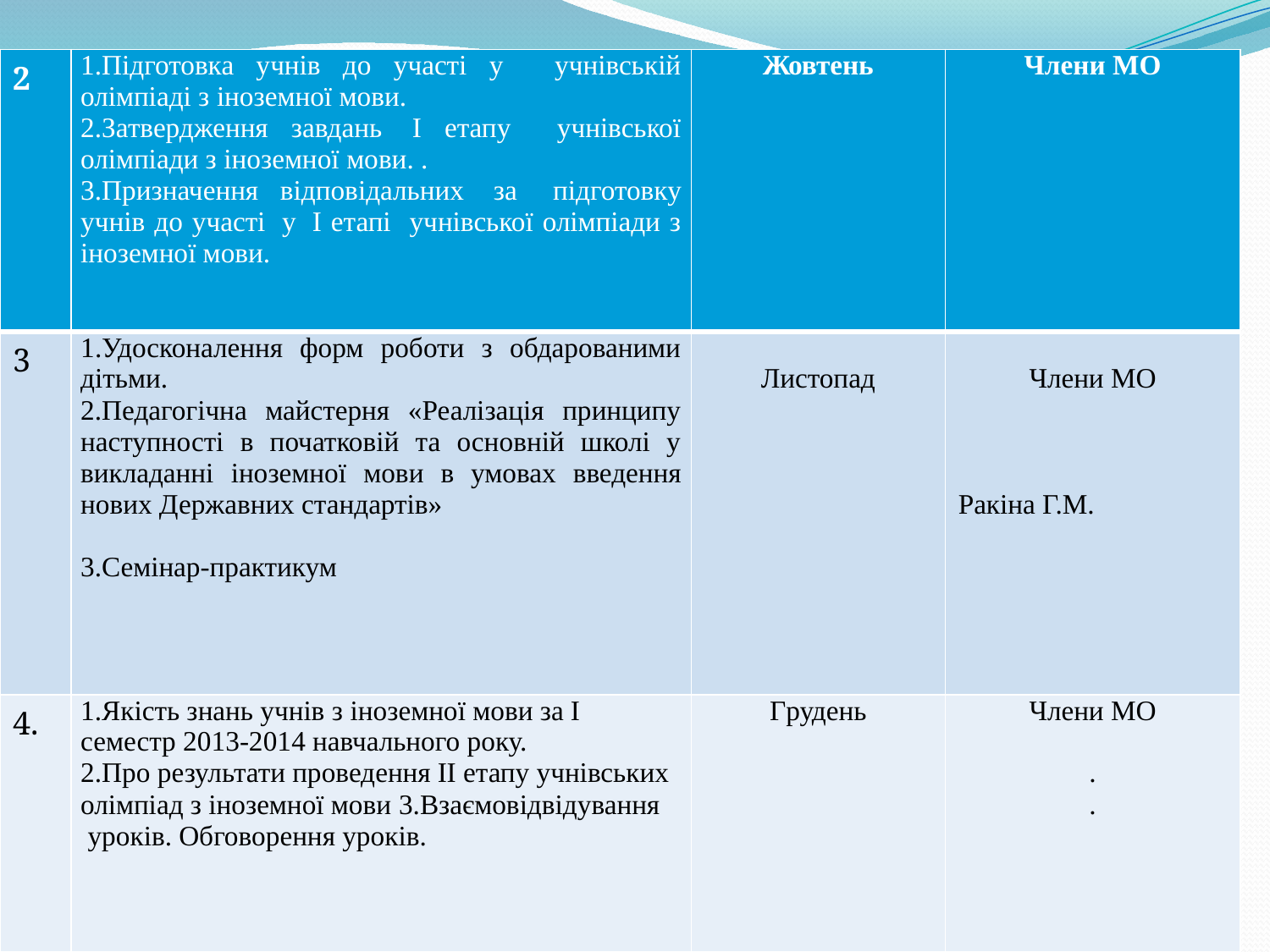

| 2 | 1.Підготовка учнів до участі у  учнівській олімпіаді з іноземної мови. 2.Затвердження завдань  І етапу учнівської олімпіади з іноземної мови. . 3.Призначення відповідальних  за   підготовку учнів до участі  у  І етапі учнівської олімпіади з іноземної мови. | Жовтень | Члени МО |
| --- | --- | --- | --- |
| 3 | 1.Удосконалення форм роботи з обдарованими дітьми. 2.Педагогічна майстерня «Реалізація принципу наступності в початковій та основній школі у викладанні іноземної мови в умовах введення нових Державних стандартів» 3.Семінар-практикум | Листопад | Члени МО Ракіна Г.М. |
| 4. | 1.Якість знань учнів з іноземної мови за І семестр 2013-2014 навчального року. 2.Про результати проведення ІІ етапу учнівських олімпіад з іноземної мови 3.Взаємовідвідування  уроків. Обговорення уроків. | Грудень | Члени МО . . |